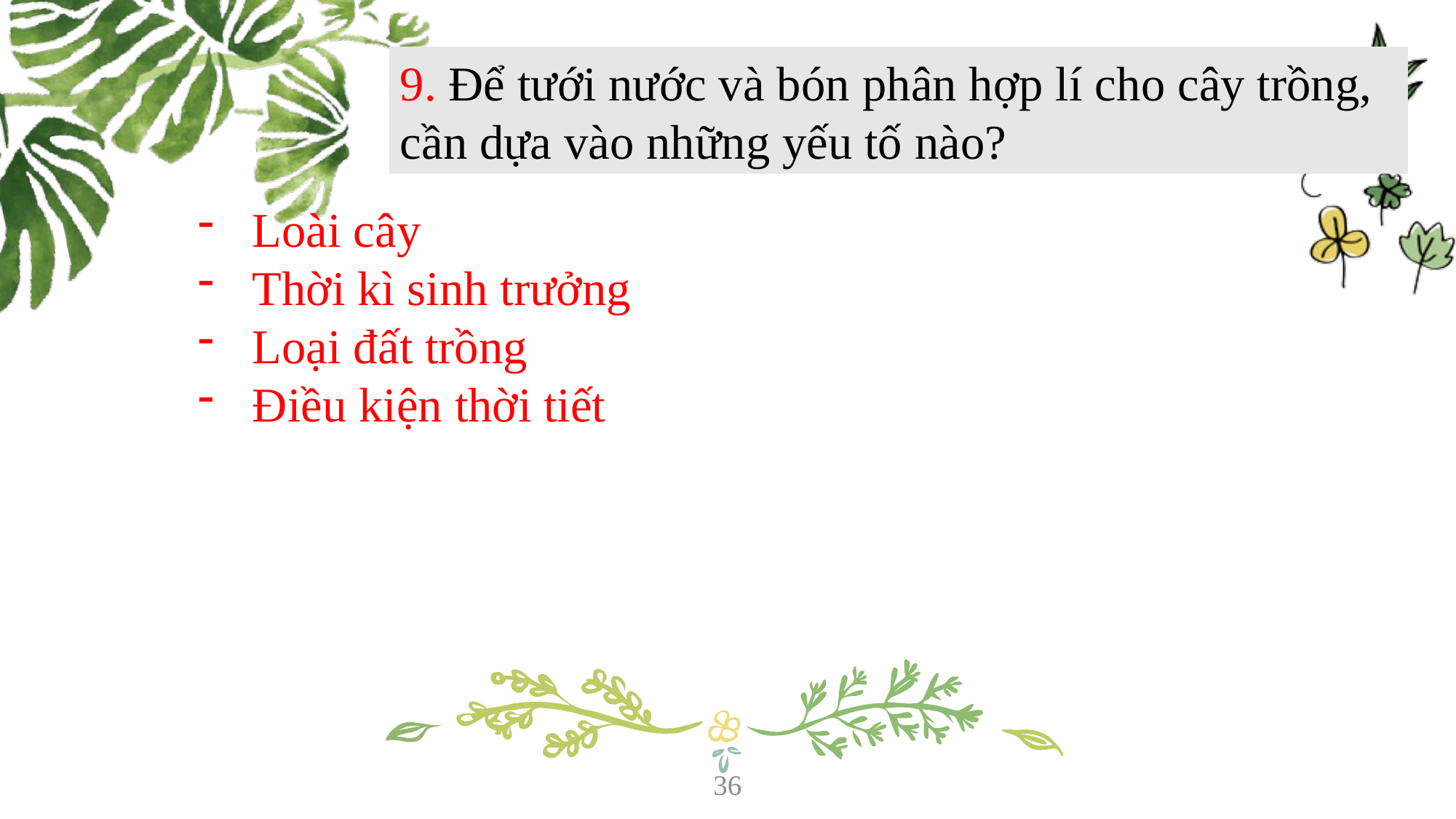

9. Để tưới nước và bón phân hợp lí cho cây trồng, cần dựa vào những yếu tố nào?
Loài cây
Thời kì sinh trưởng
Loại đất trồng
Điều kiện thời tiết
36